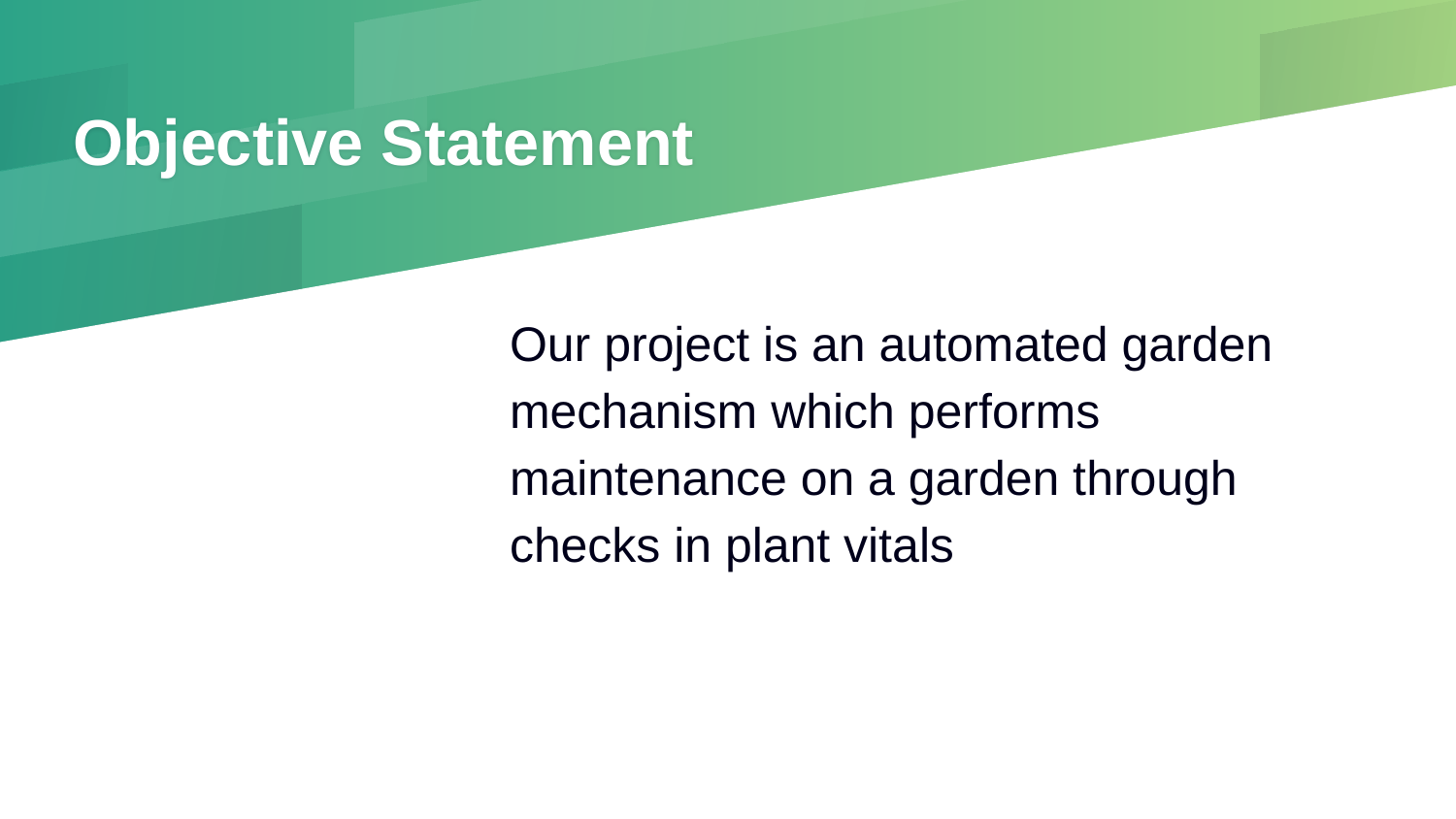

# Objective Statement
Our project is an automated garden mechanism which performs maintenance on a garden through checks in plant vitals